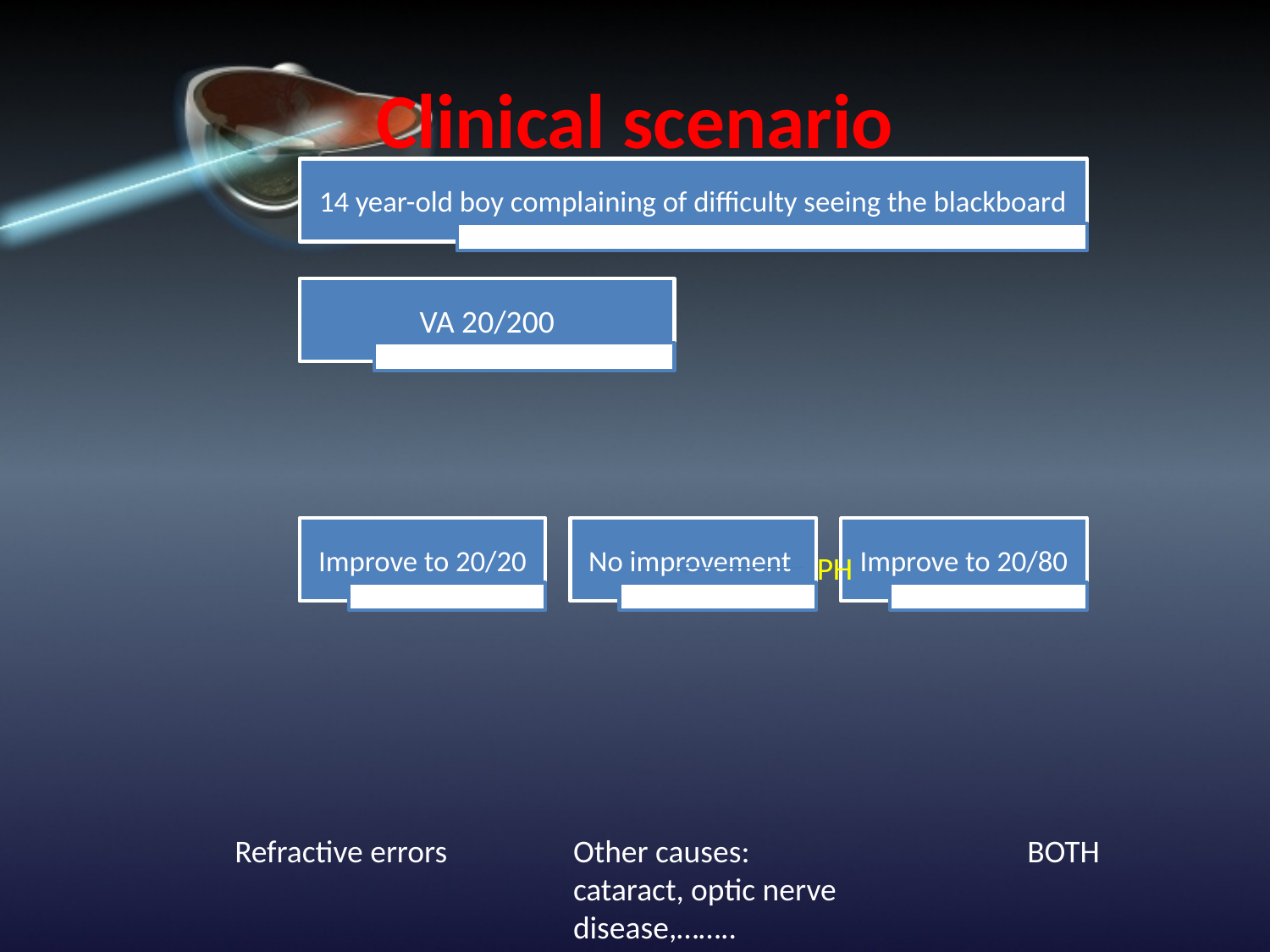

# Clinical scenario

14 year-old boy complaining of difficulty seeing the blackboard
VA 20/200
Improve to 20/20
No improvement
Improve to 20/80
PH
Refractive errors
Other causes:            cataract, optic nerve disease,……..
BOTH